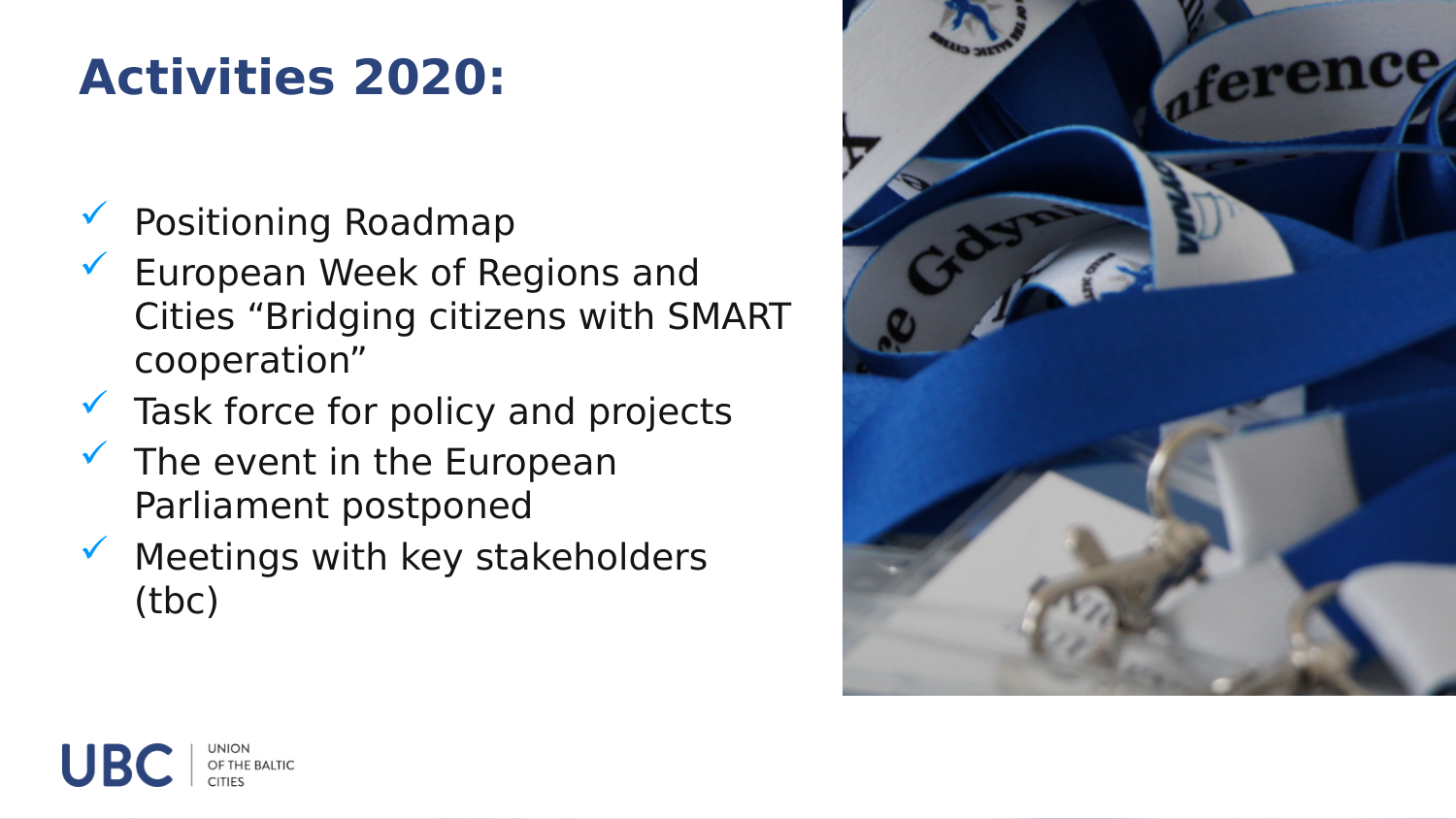

Activities 2020:
Positioning Roadmap
European Week of Regions and Cities “Bridging citizens with SMART cooperation”
Task force for policy and projects
The event in the European Parliament postponed
Meetings with key stakeholders (tbc)